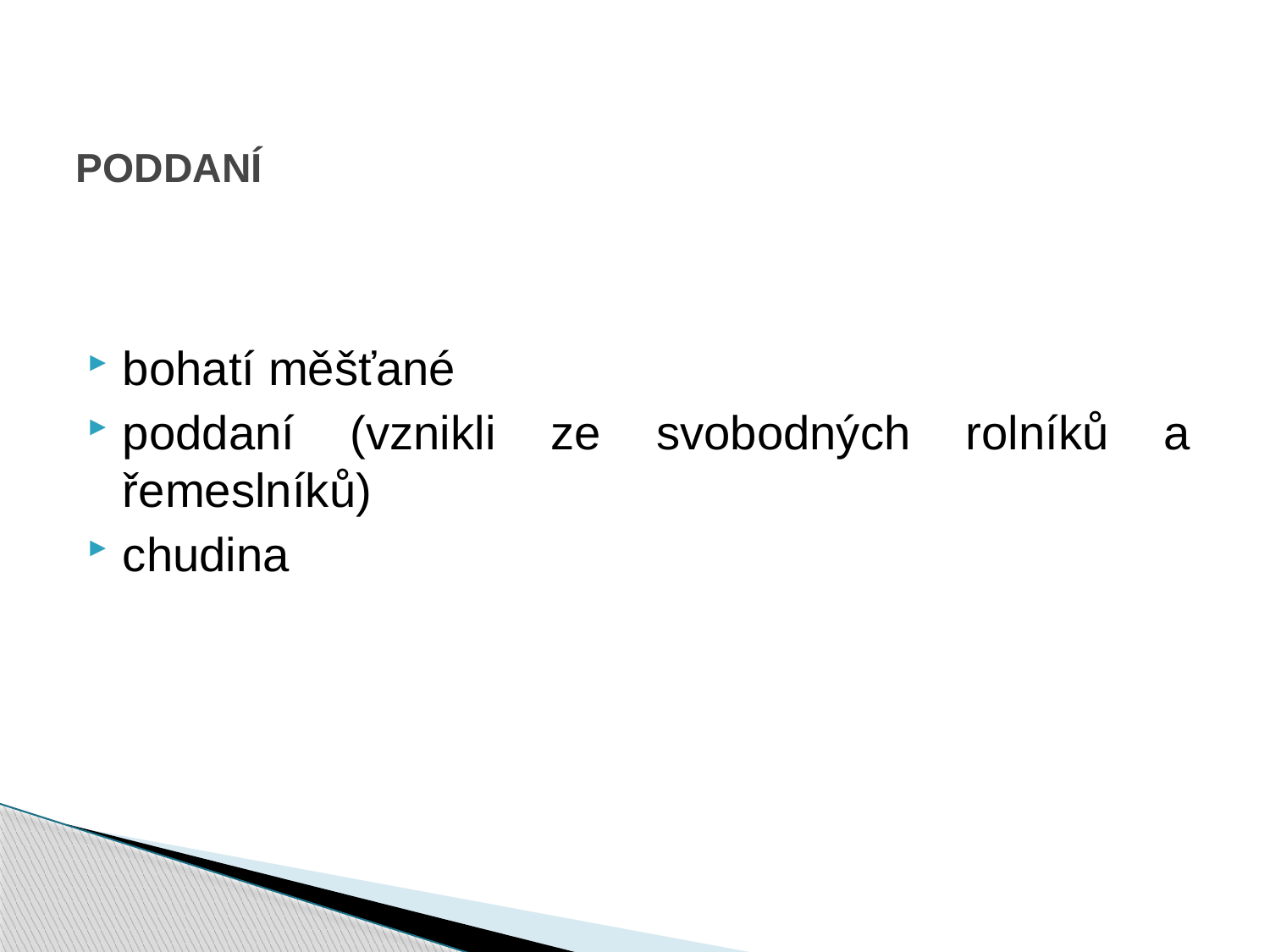

# PODDANÍ

bohatí měšťané
poddaní (vznikli ze svobodných rolníků a řemeslníků)
chudina